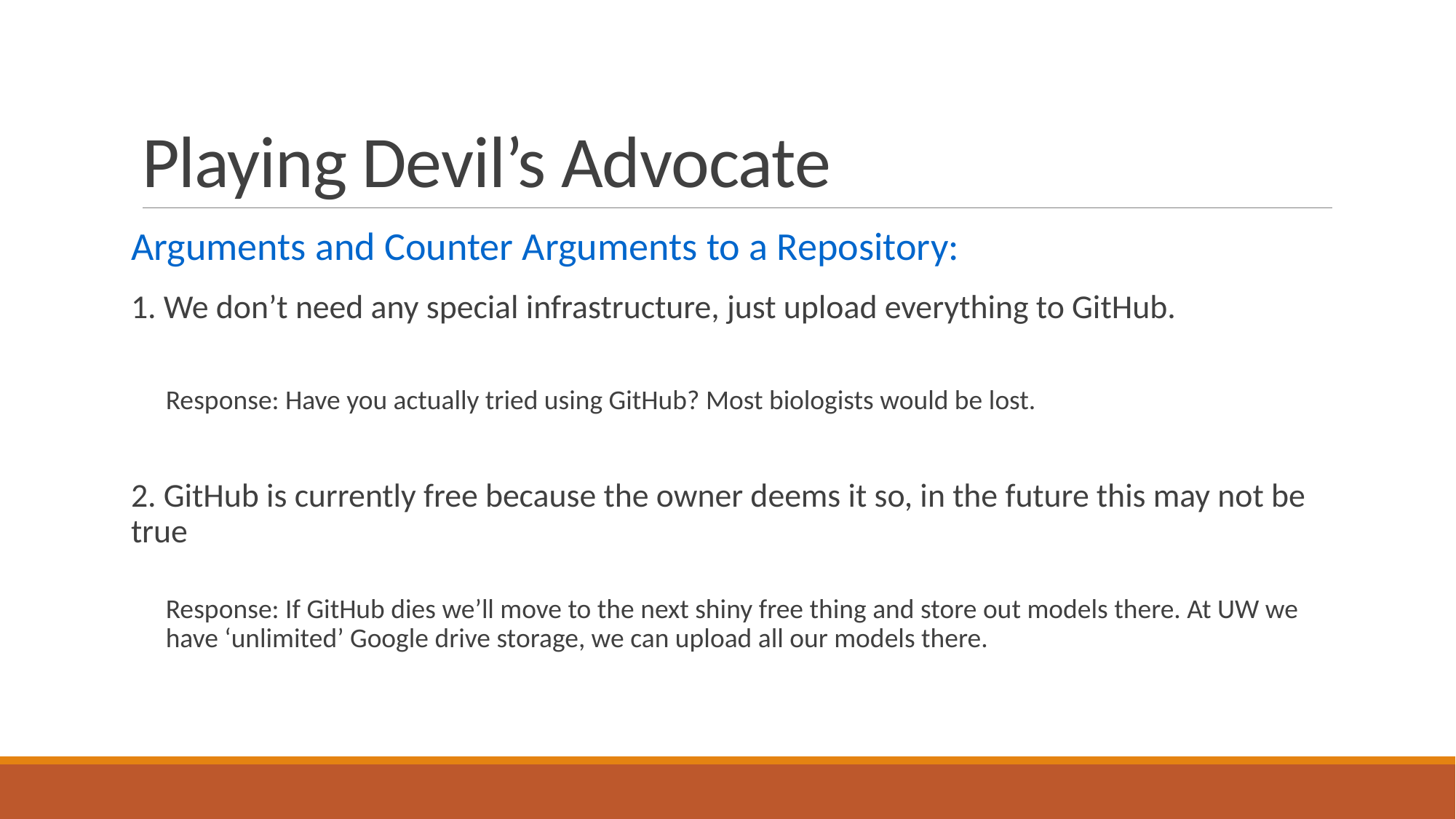

# Playing Devil’s Advocate
Arguments and Counter Arguments to a Repository:
1. We don’t need any special infrastructure, just upload everything to GitHub.

Response: Have you actually tried using GitHub? Most biologists would be lost.

2. GitHub is currently free because the owner deems it so, in the future this may not be true

Response: If GitHub dies we’ll move to the next shiny free thing and store out models there. At UW we have ‘unlimited’ Google drive storage, we can upload all our models there.